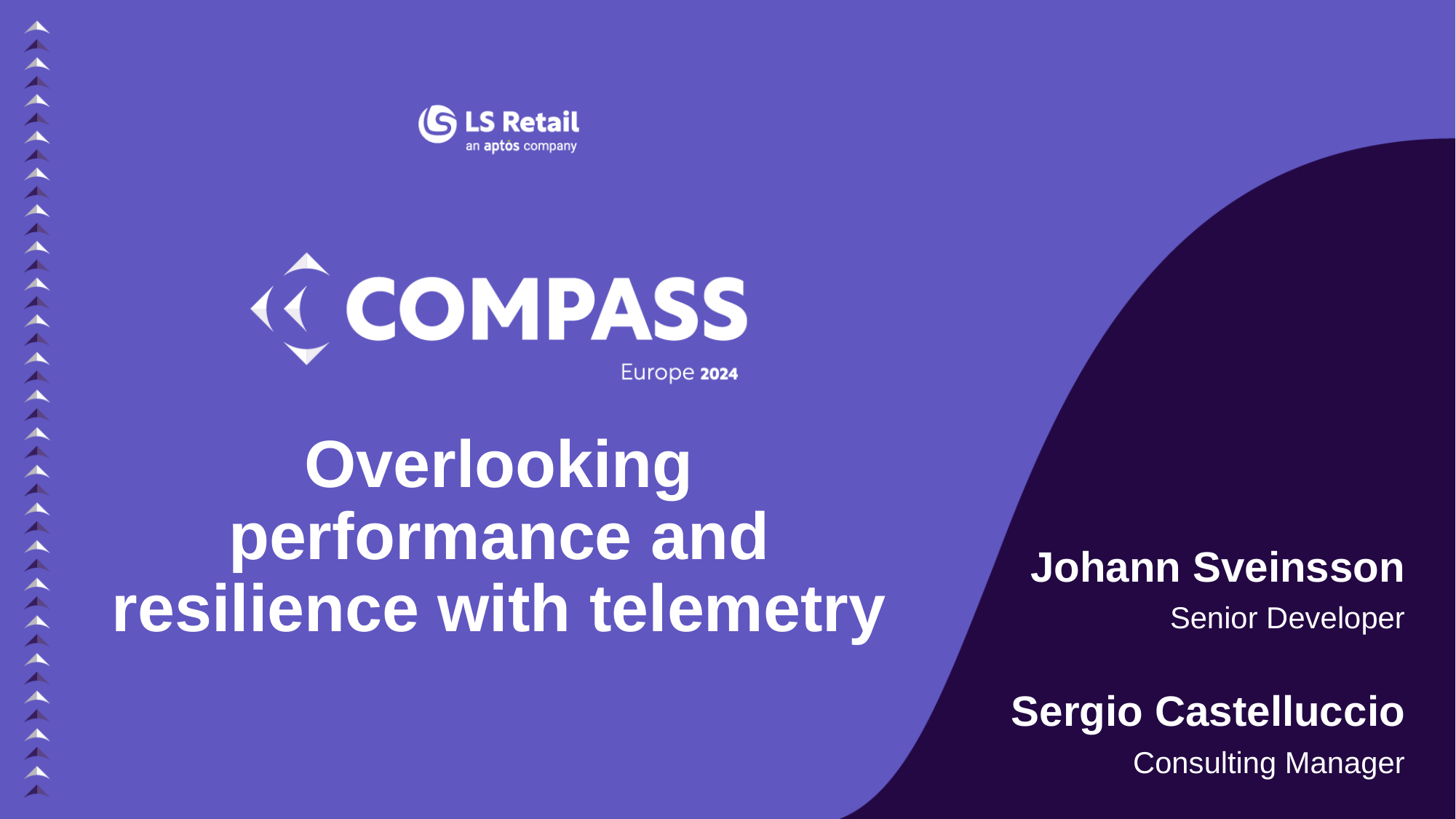

Overlooking performance and resilience with telemetry
Johann Sveinsson
Senior Developer
Sergio Castelluccio
Consulting Manager